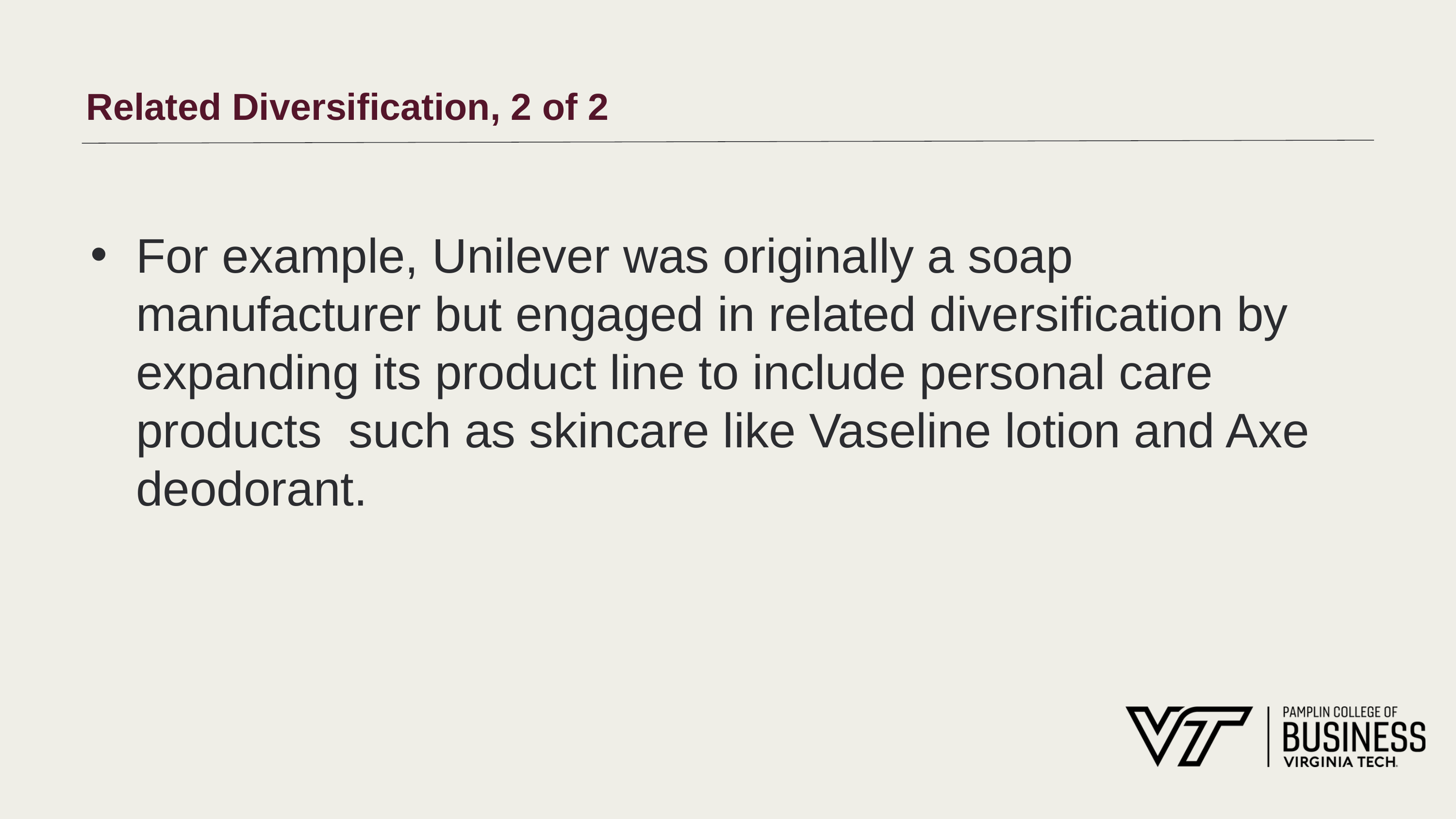

# Related Diversification, 2 of 2

For example, Unilever was originally a soap manufacturer but engaged in related diversification by expanding its product line to include personal care products  such as skincare like Vaseline lotion and Axe deodorant.